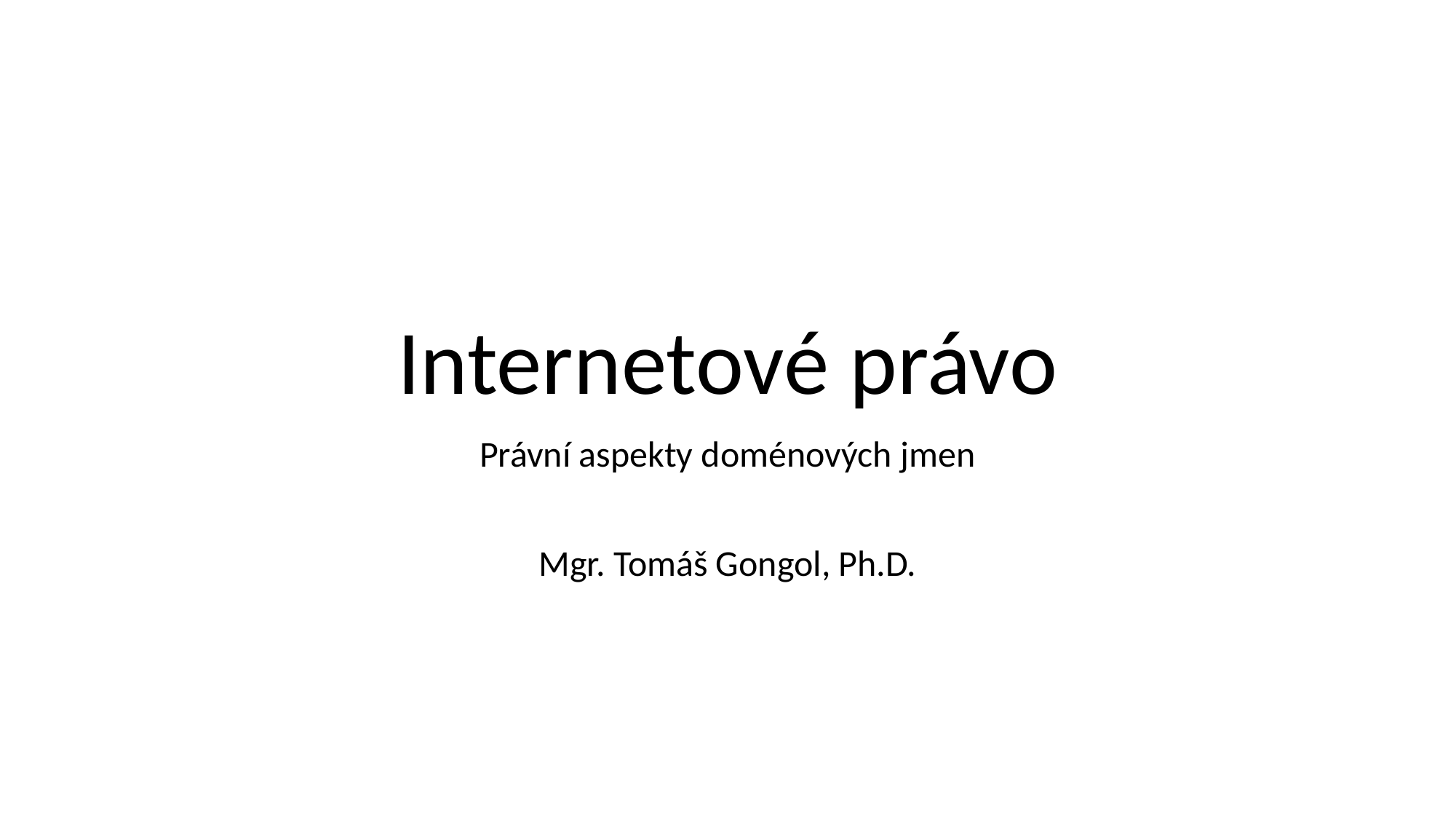

# Internetové právo
Právní aspekty doménových jmen

Mgr. Tomáš Gongol, Ph.D.